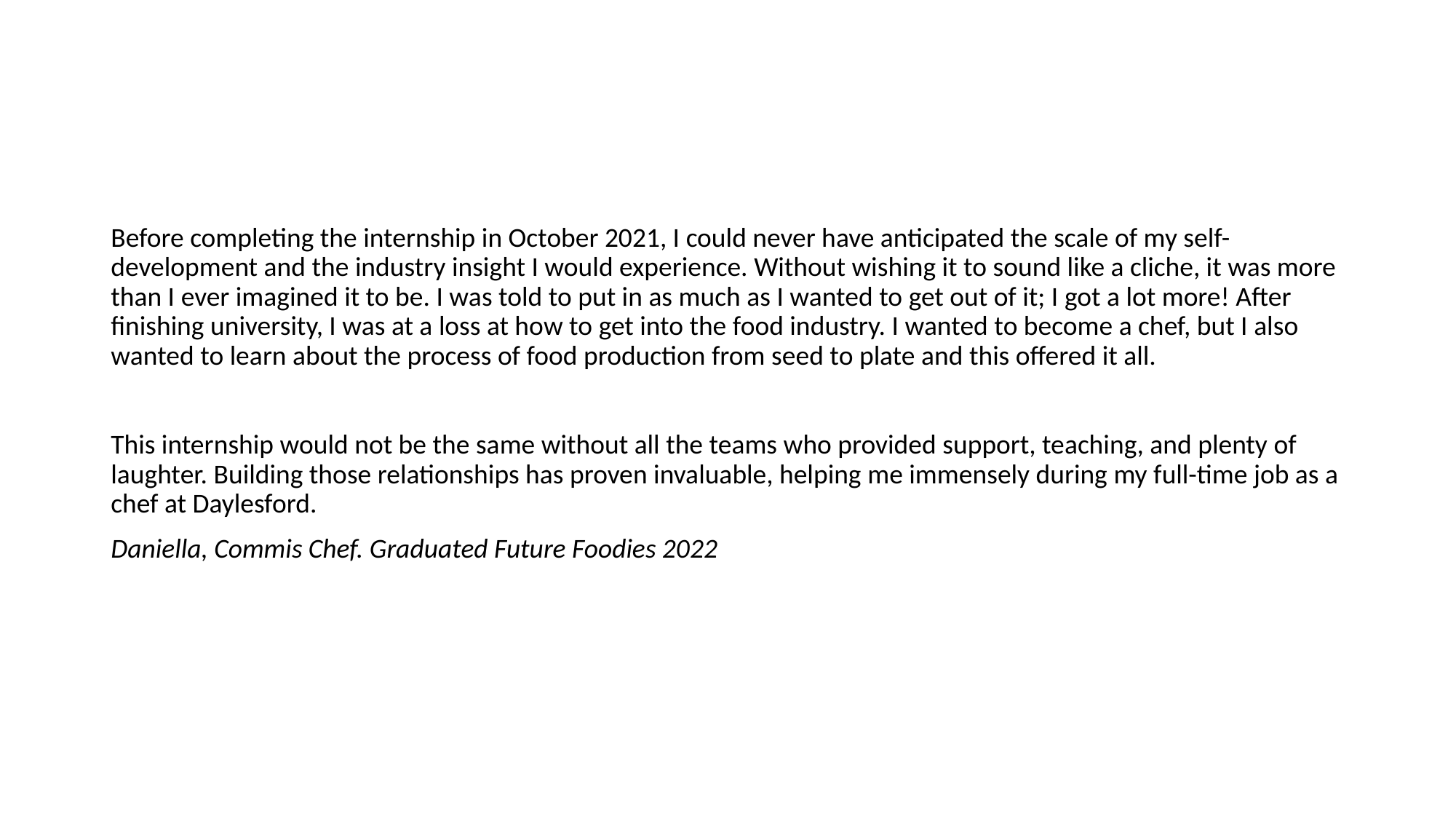

#
Before completing the internship in October 2021, I could never have anticipated the scale of my self-development and the industry insight I would experience. Without wishing it to sound like a cliche, it was more than I ever imagined it to be. I was told to put in as much as I wanted to get out of it; I got a lot more! After finishing university, I was at a loss at how to get into the food industry. I wanted to become a chef, but I also wanted to learn about the process of food production from seed to plate and this offered it all.

This internship would not be the same without all the teams who provided support, teaching, and plenty of laughter. Building those relationships has proven invaluable, helping me immensely during my full-time job as a chef at Daylesford.
Daniella, Commis Chef. Graduated Future Foodies 2022